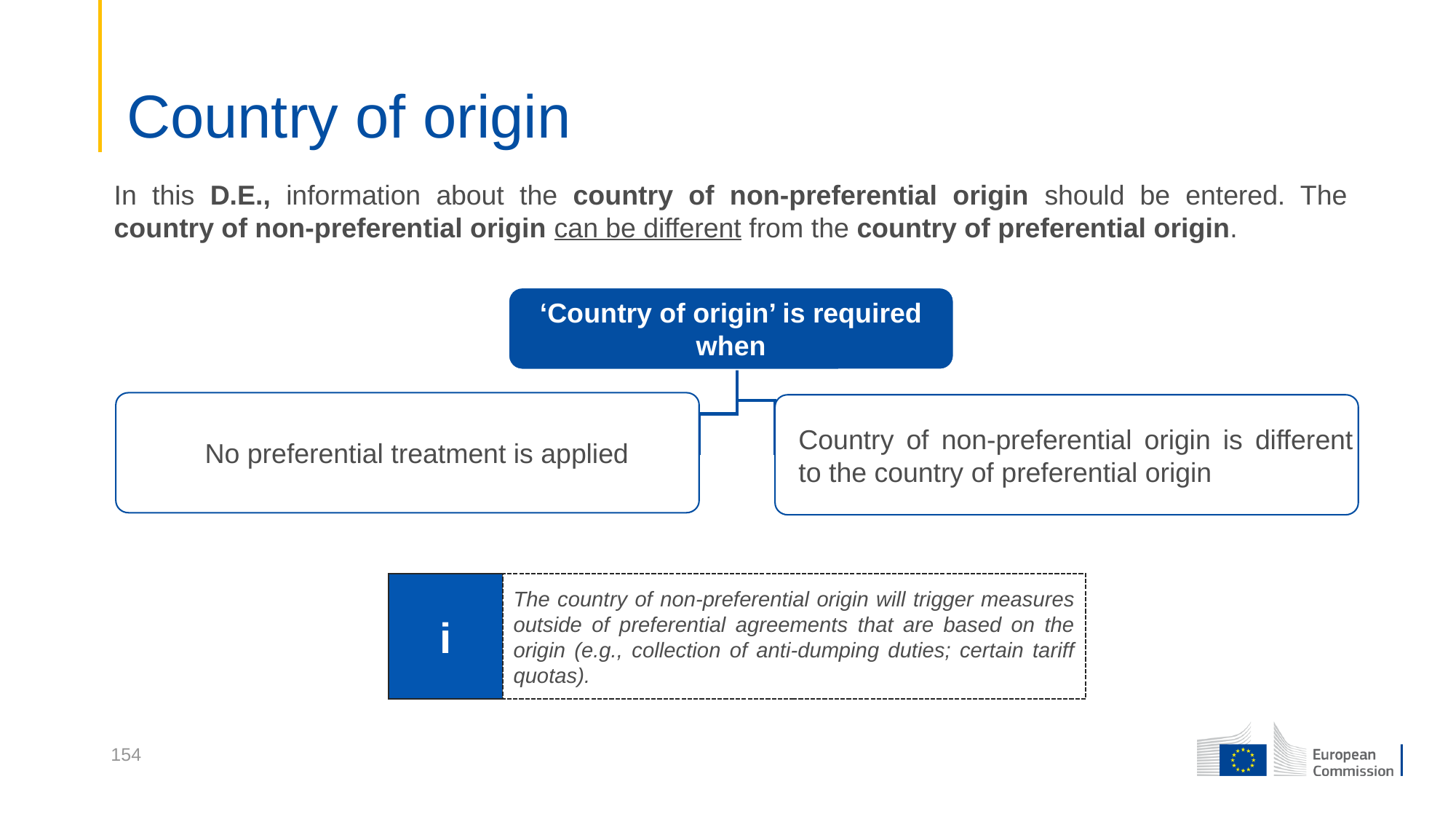

# Country of origin
In this D.E., information about the country of non-preferential origin should be entered. The country of non-preferential origin can be different from the country of preferential origin.
‘Country of origin’ is required when
No preferential treatment is applied
Country of non-preferential origin is different to the country of preferential origin
The country of non-preferential origin will trigger measures outside of preferential agreements that are based on the origin (e.g., collection of anti-dumping duties; certain tariff quotas).
i
154